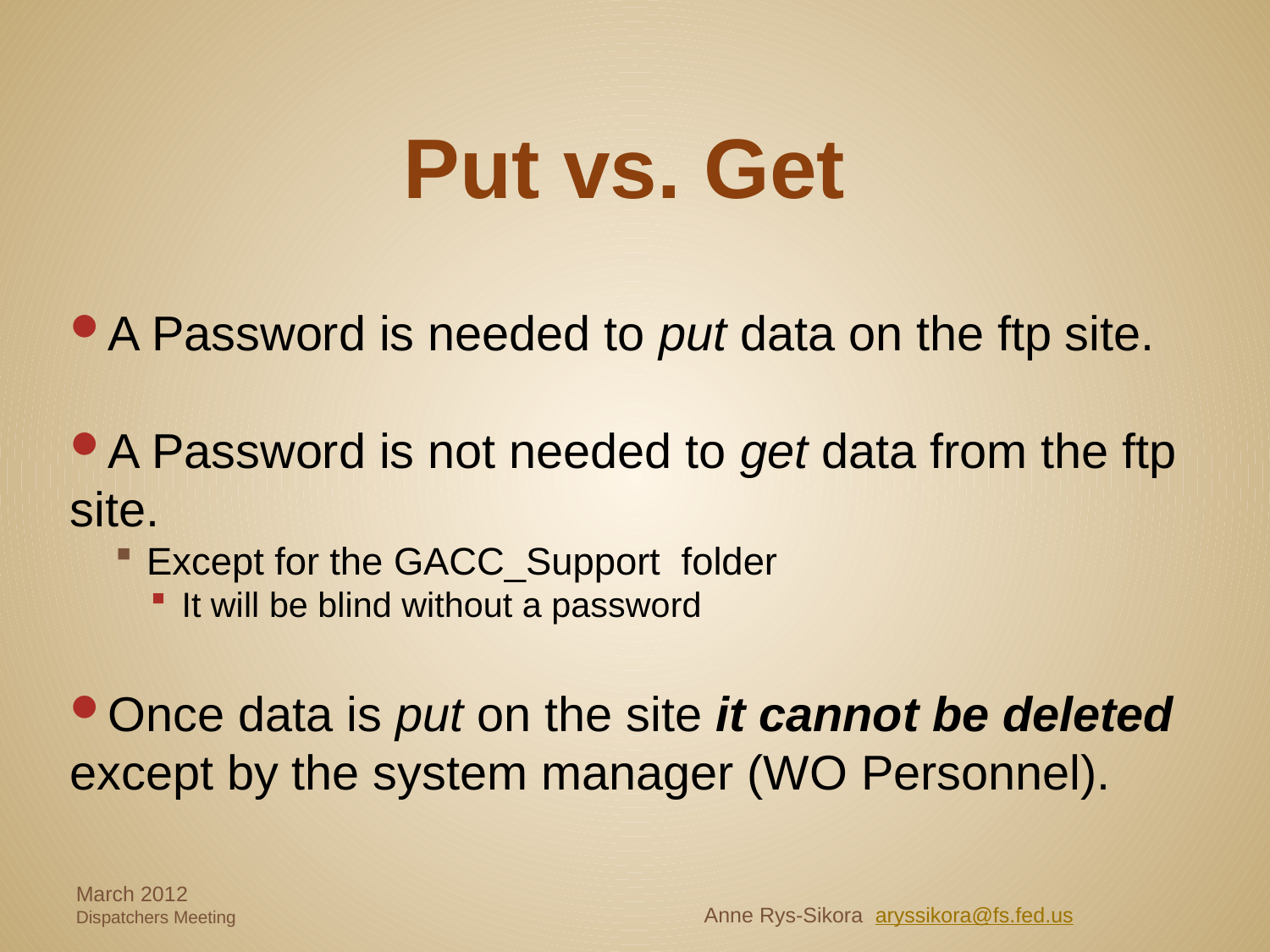

# Put vs. Get
A Password is needed to put data on the ftp site.

A Password is not needed to get data from the ftp site.
Except for the GACC_Support  folder
It will be blind without a password

Once data is put on the site it cannot be deleted except by the system manager (WO Personnel).
March 2012
Dispatchers Meeting
Anne Rys-Sikora  aryssikora@fs.fed.us